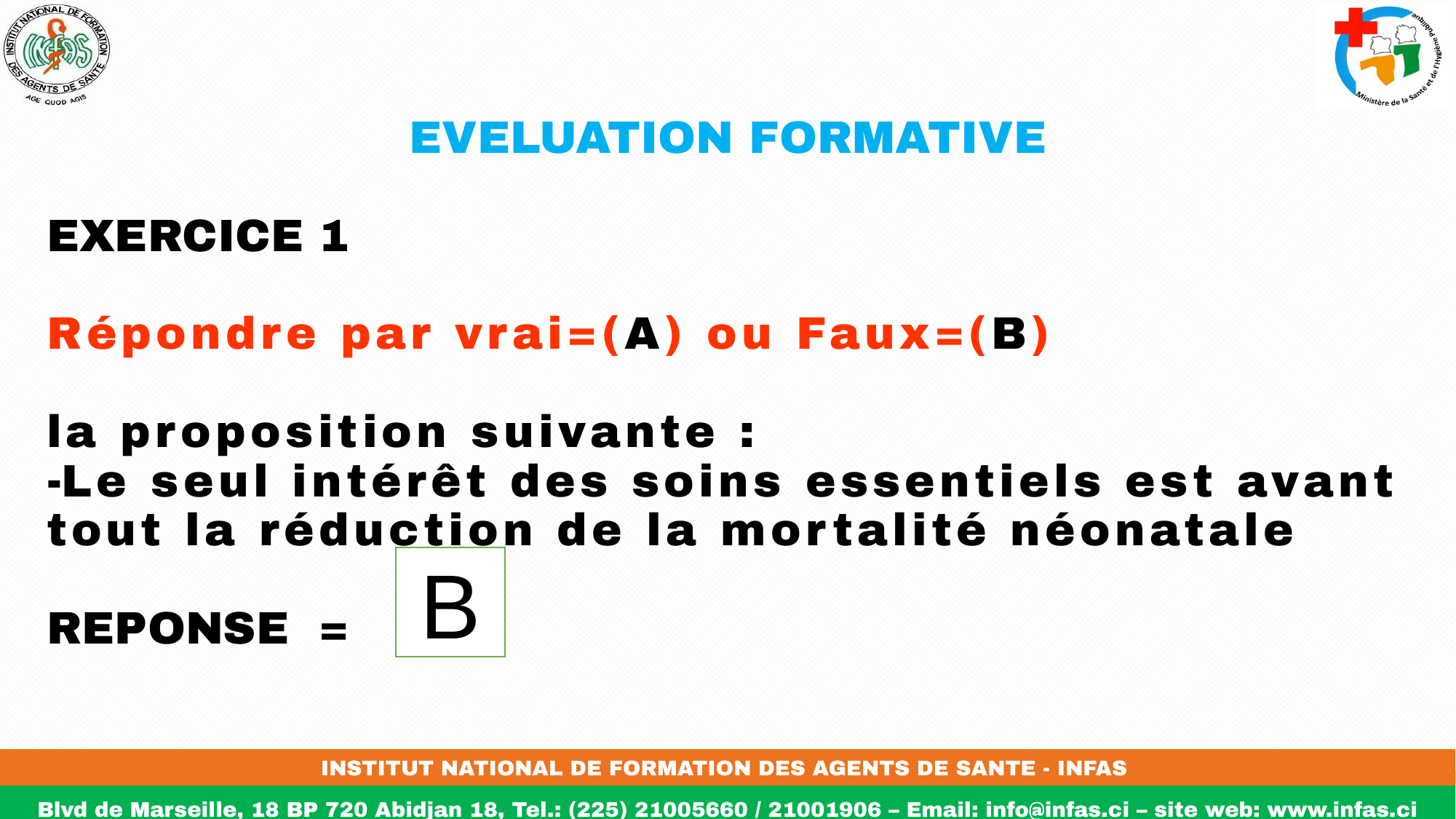

# EVELUATION FORMATIVE EXERCICE 1 Répondre par vrai=(A) ou Faux=(B) la proposition suivante : -Le seul intérêt des soins essentiels est avant tout la réduction de la mortalité néonatale REPONSE  =
B